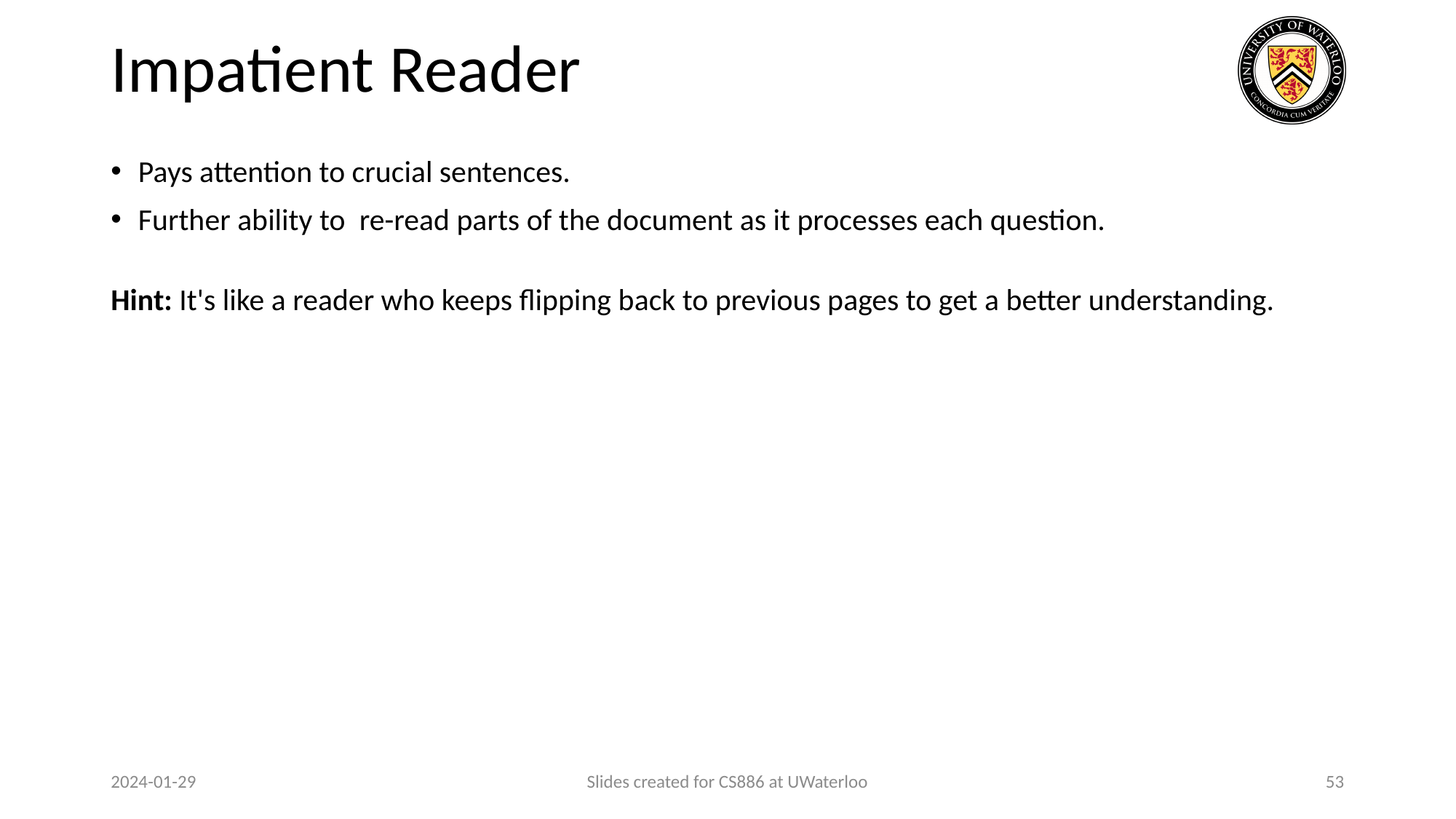

# Impatient Reader
Pays attention to crucial sentences.
Further ability to  re-read parts of the document as it processes each question.
Hint: It's like a reader who keeps flipping back to previous pages to get a better understanding.

2024-01-29
Slides created for CS886 at UWaterloo
53